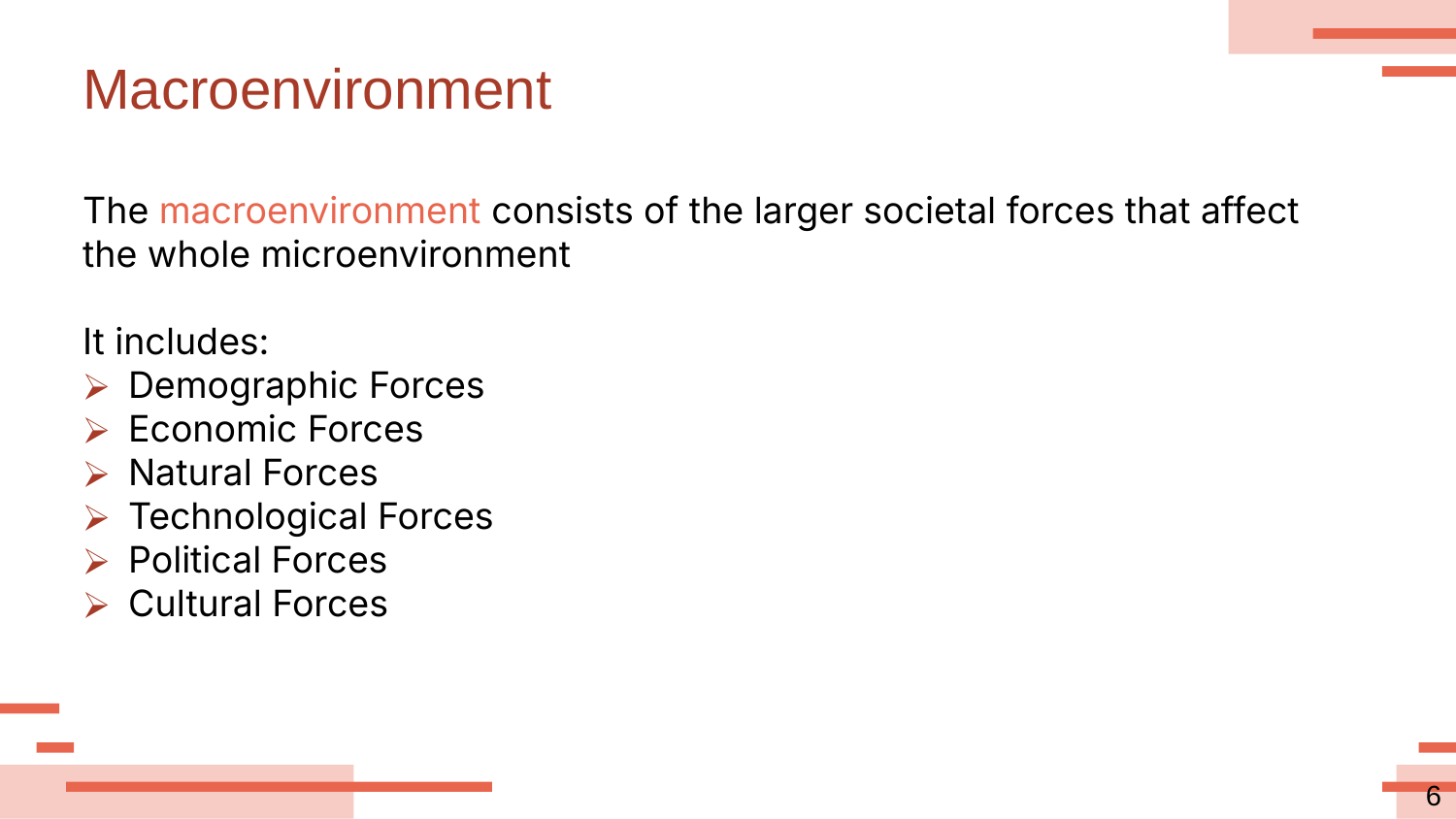

# Macroenvironment
The macroenvironment consists of the larger societal forces that affect the whole microenvironment

It includes:
Demographic Forces
Economic Forces
Natural Forces
Technological Forces
Political Forces
Cultural Forces
6